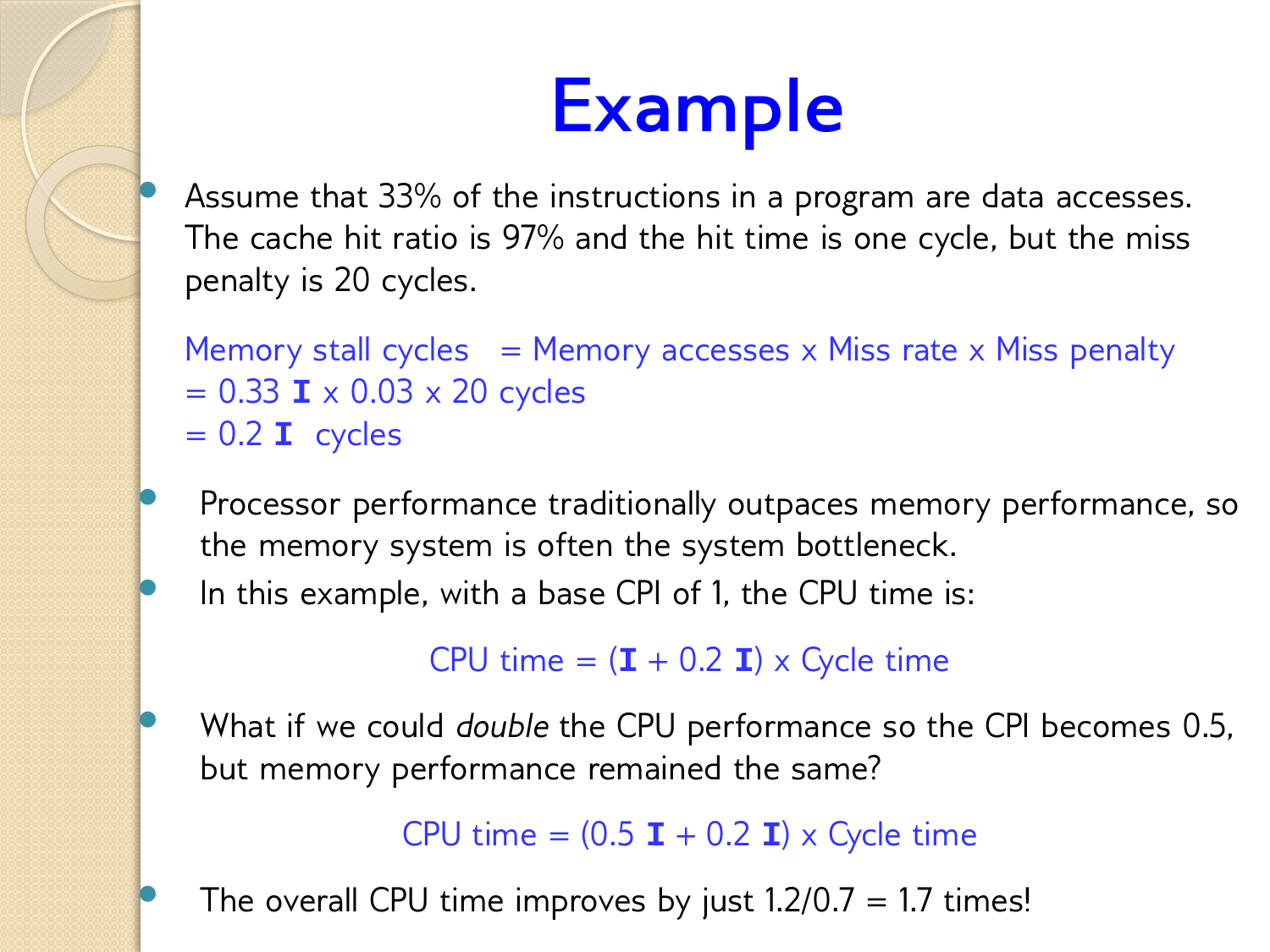

# Example
Assume that 33% of the instructions in a program are data accesses. The cache hit ratio is 97% and the hit time is one cycle, but the miss penalty is 20 cycles.
		Memory stall cycles	= Memory accesses x Miss rate x Miss penalty
					= 0.33 I x 0.03 x 20 cycles
					= 0.2 I cycles
Processor performance traditionally outpaces memory performance, so the memory system is often the system bottleneck.
In this example, with a base CPI of 1, the CPU time is:
CPU time = (I + 0.2 I) x Cycle time
What if we could double the CPU performance so the CPI becomes 0.5, but memory performance remained the same?
CPU time = (0.5 I + 0.2 I) x Cycle time
The overall CPU time improves by just 1.2/0.7 = 1.7 times!